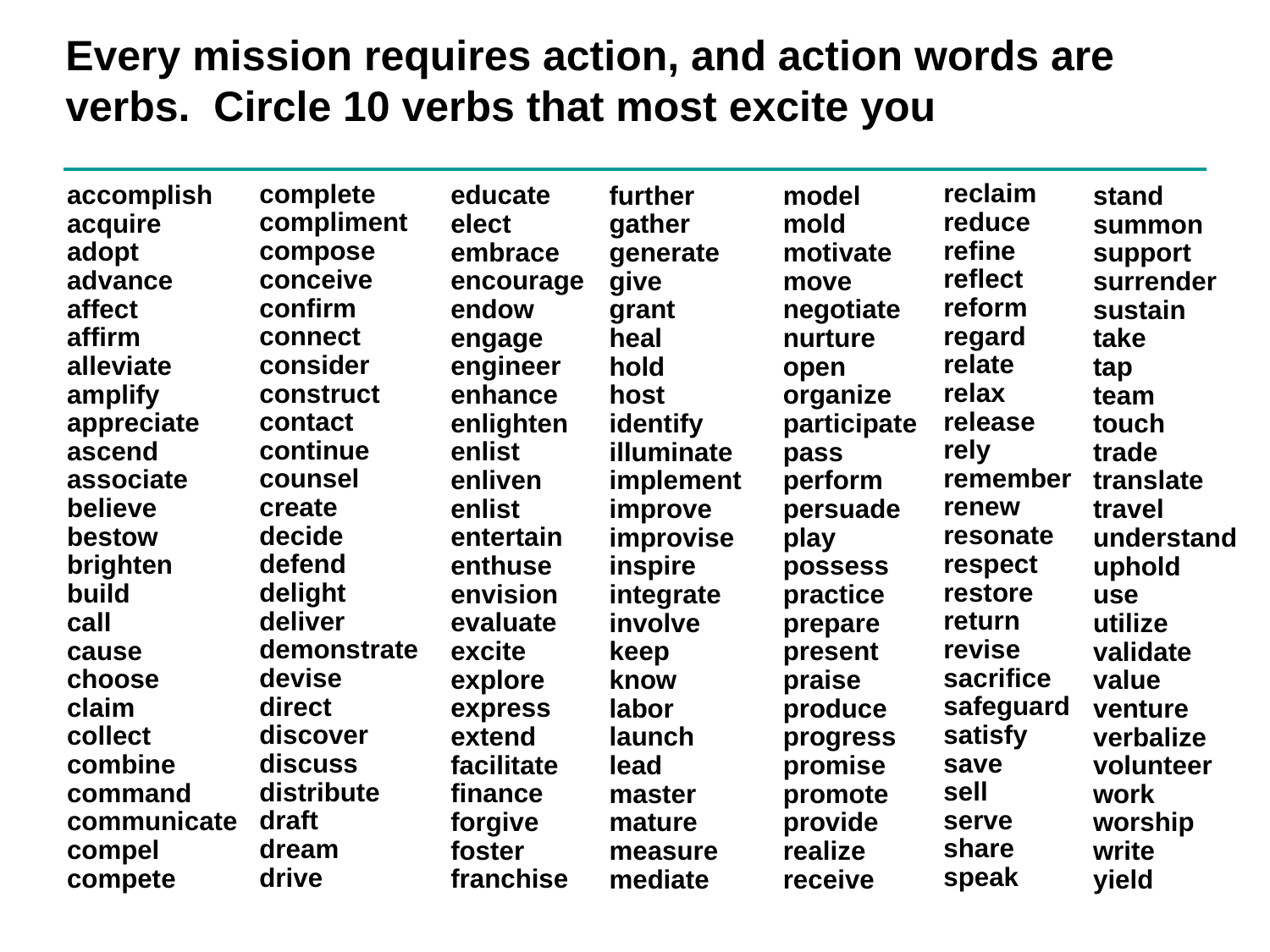

# Every mission requires action, and action words are verbs.  Circle 10 verbs that most excite you
reclaim
reduce
refine
reflect
reform
regard
relate
relax
release
rely
remember
renew
resonate
respect
restore
return
revise
sacrifice
safeguard
satisfy
save
sell
serve
share
speak
complete
compliment
compose
conceive
confirm
connect
consider
construct
contact
continue
counsel
create
decide
defend
delight
deliver
demonstrate
devise
direct
discover
discuss
distribute
draft
dream
drive
accomplish
acquire
adopt
advance
affect
affirm
alleviate
amplify
appreciate
ascend
associate
believe
bestow
brighten
build
call
cause
choose
claim
collect
combine
command
communicate
compel
compete
educate
elect
embrace
encourage
endow
engage
engineer
enhance
enlighten
enlist
enliven
enlist
entertain
enthuse
envision
evaluate
excite
explore
express
extend
facilitate
finance
forgive
foster
franchise
further
gather
generate
give
grant
heal
hold
host
identify
illuminate
implement
improve
improvise
inspire
integrate
involve
keep
know
labor
launch
lead
master
mature
measure
mediate
model
mold
motivate
move
negotiate
nurture
open
organize
participate
pass
perform
persuade
play
possess
practice
prepare
present
praise
produce
progress
promise
promote
provide
realize
receive
stand
summon
support
surrender
sustain
take
tap
team
touch
trade
translate
travel
understand
uphold
use
utilize
validate
value
venture
verbalize
volunteer
work
worship
write
yield